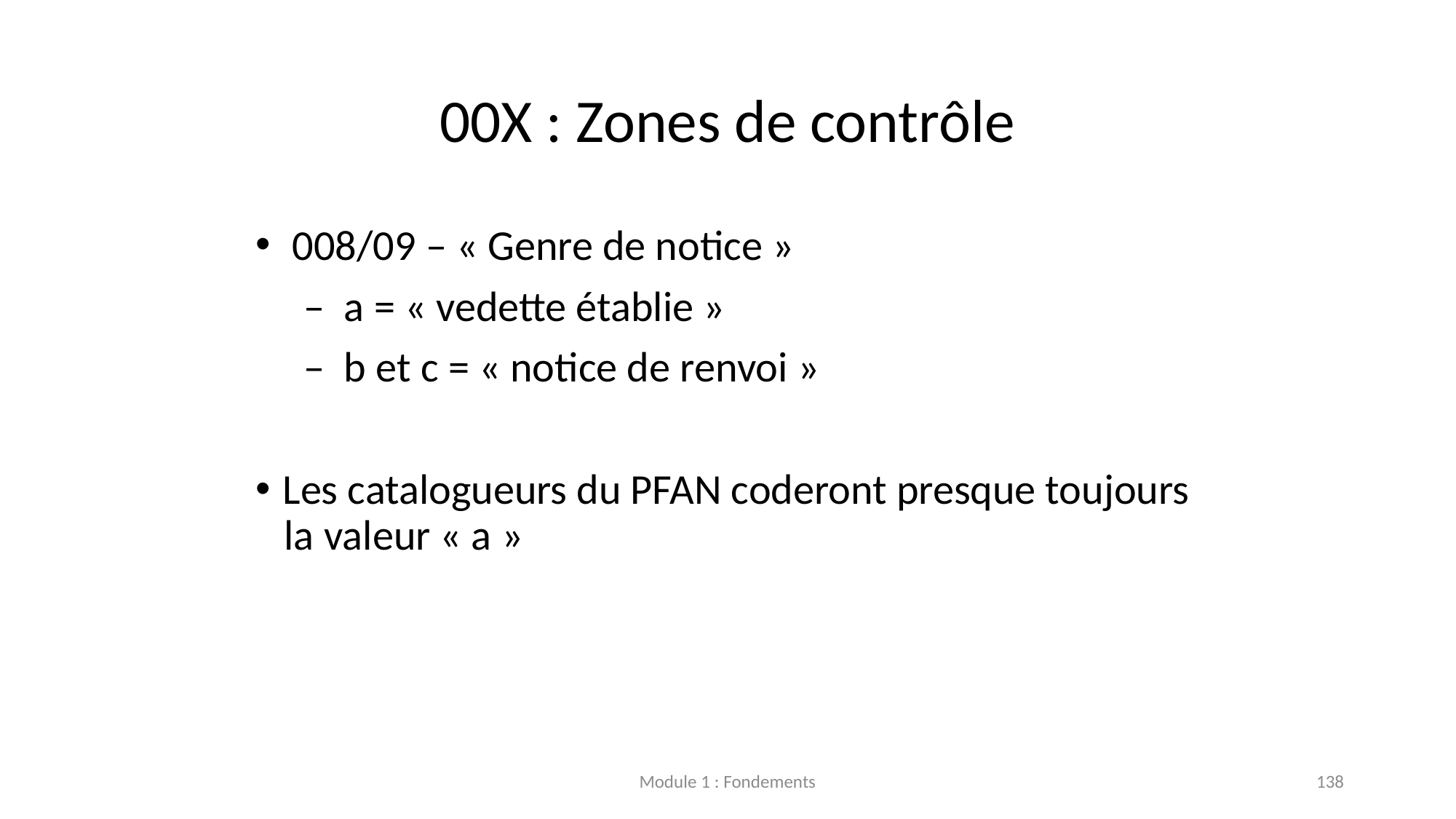

# 00X : Zones de contrôle
 008/09 – « Genre de notice »
     –  a = « vedette établie »
     –  b et c = « notice de renvoi »

Les catalogueurs du PFAN coderont presque toujours
   la valeur « a »
Module 1 : Fondements
138